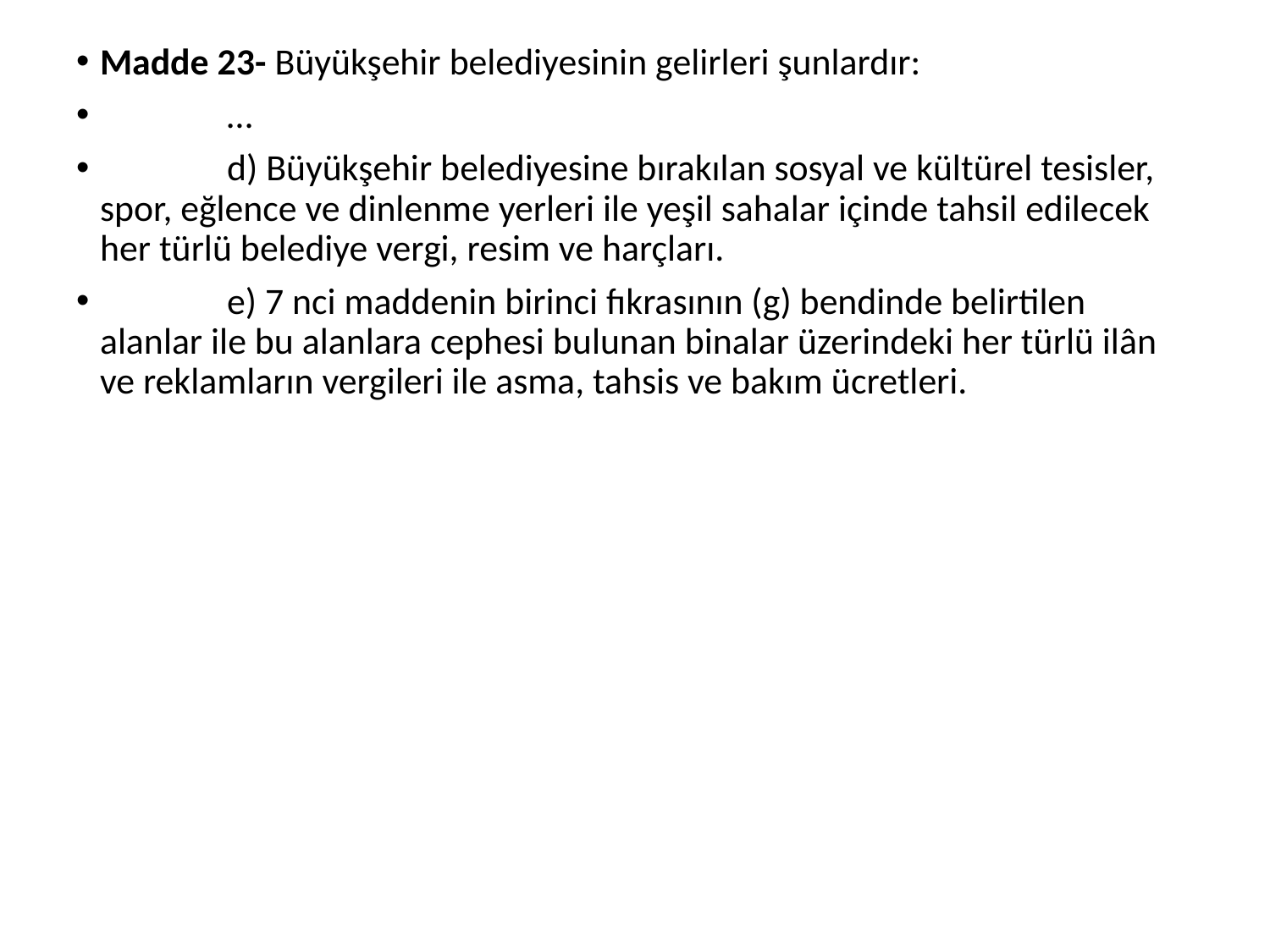

Madde 23- Büyükşehir belediyesinin gelirleri şunlardır:
	…
	d) Büyükşehir belediyesine bırakılan sosyal ve kültürel tesisler, spor, eğlence ve dinlenme yerleri ile yeşil sahalar içinde tahsil edilecek her türlü belediye vergi, resim ve harçları.
	e) 7 nci maddenin birinci fıkrasının (g) bendinde belirtilen alanlar ile bu alanlara cephesi bulunan binalar üzerindeki her türlü ilân ve reklamların vergileri ile asma, tahsis ve bakım ücretleri.